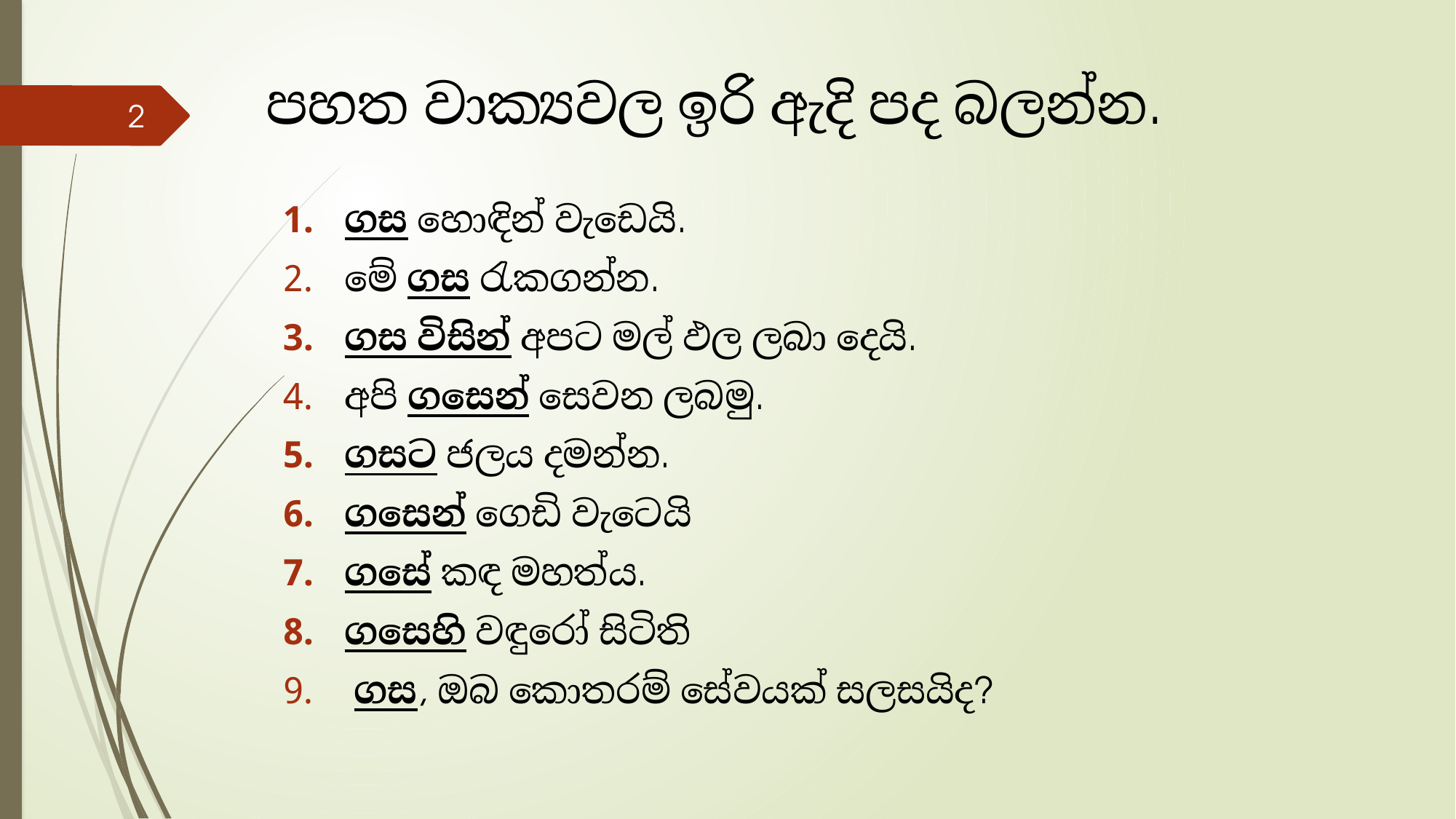

# පහත වාක්‍යවල ඉරි ඇදි පද බලන්න.
2
ගස හොඳින් වැඩෙයි.
මේ ගස රැකගන්න.
ගස විසින් අපට මල් ඵල ලබා දෙයි.
අපි ගසෙන් සෙවන ලබමු.
ගසට ජලය දමන්න.
ගසෙන් ගෙඩි වැටෙයි
ගසේ කඳ මහත්ය.
ගසෙහි වඳුරෝ සිටිති
 ගස, ඔබ කොතරම් සේවයක් සලසයිද?